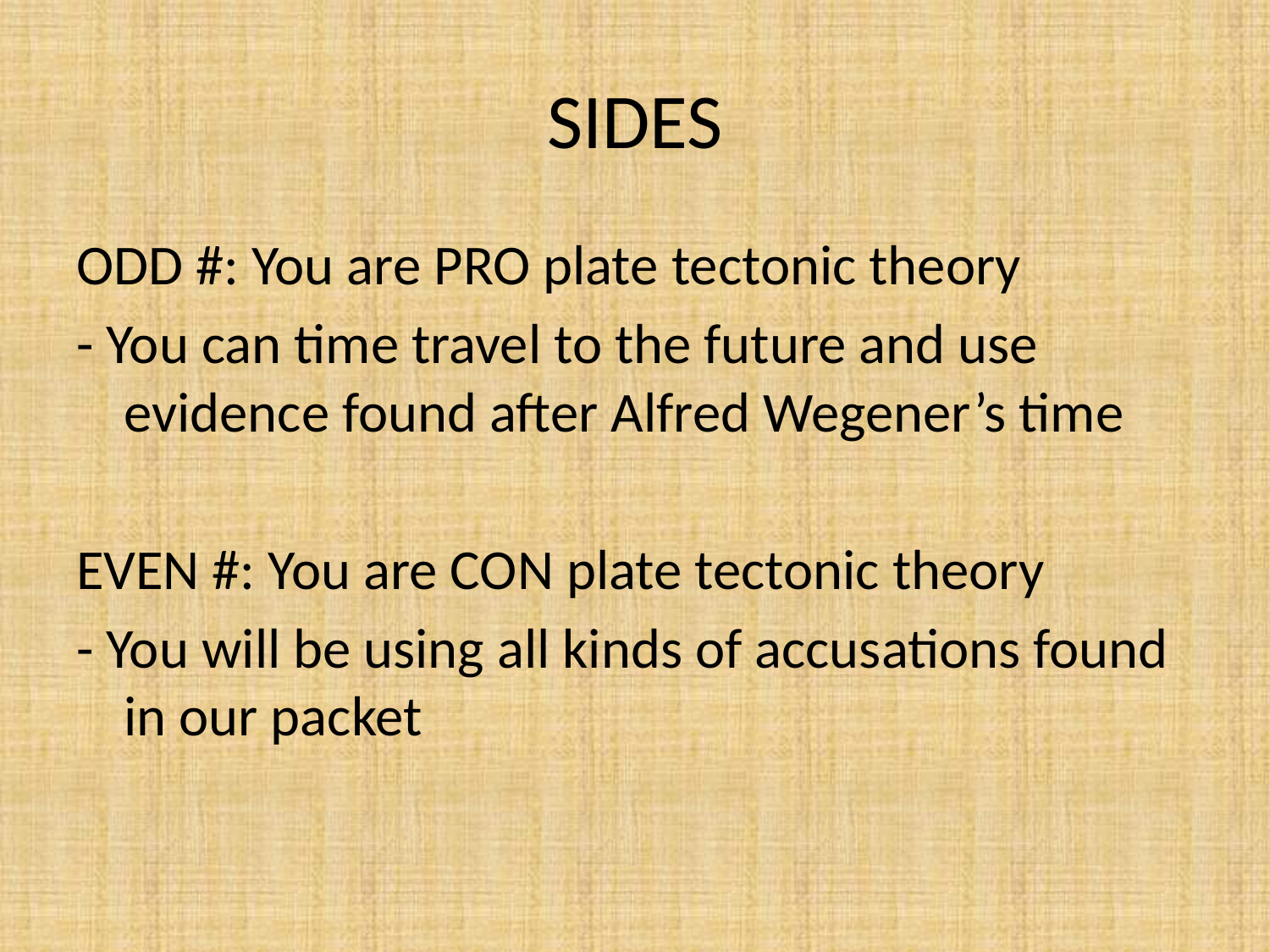

# SIDES
ODD #: You are PRO plate tectonic theory
- You can time travel to the future and use evidence found after Alfred Wegener’s time

EVEN #: You are CON plate tectonic theory
- You will be using all kinds of accusations found in our packet